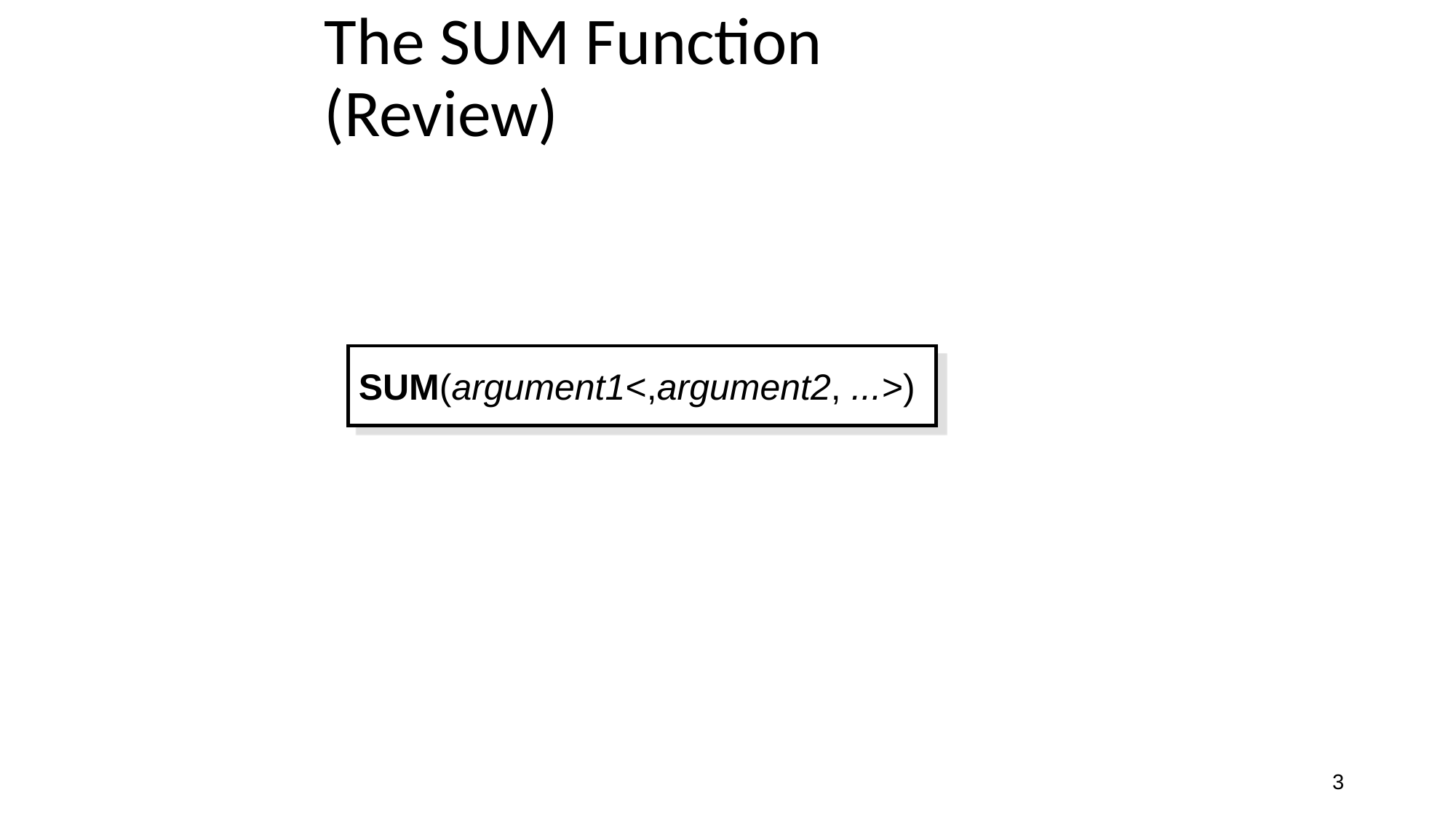

# The SUM Function (Review)
SUM(argument1<,argument2, ...>)
3